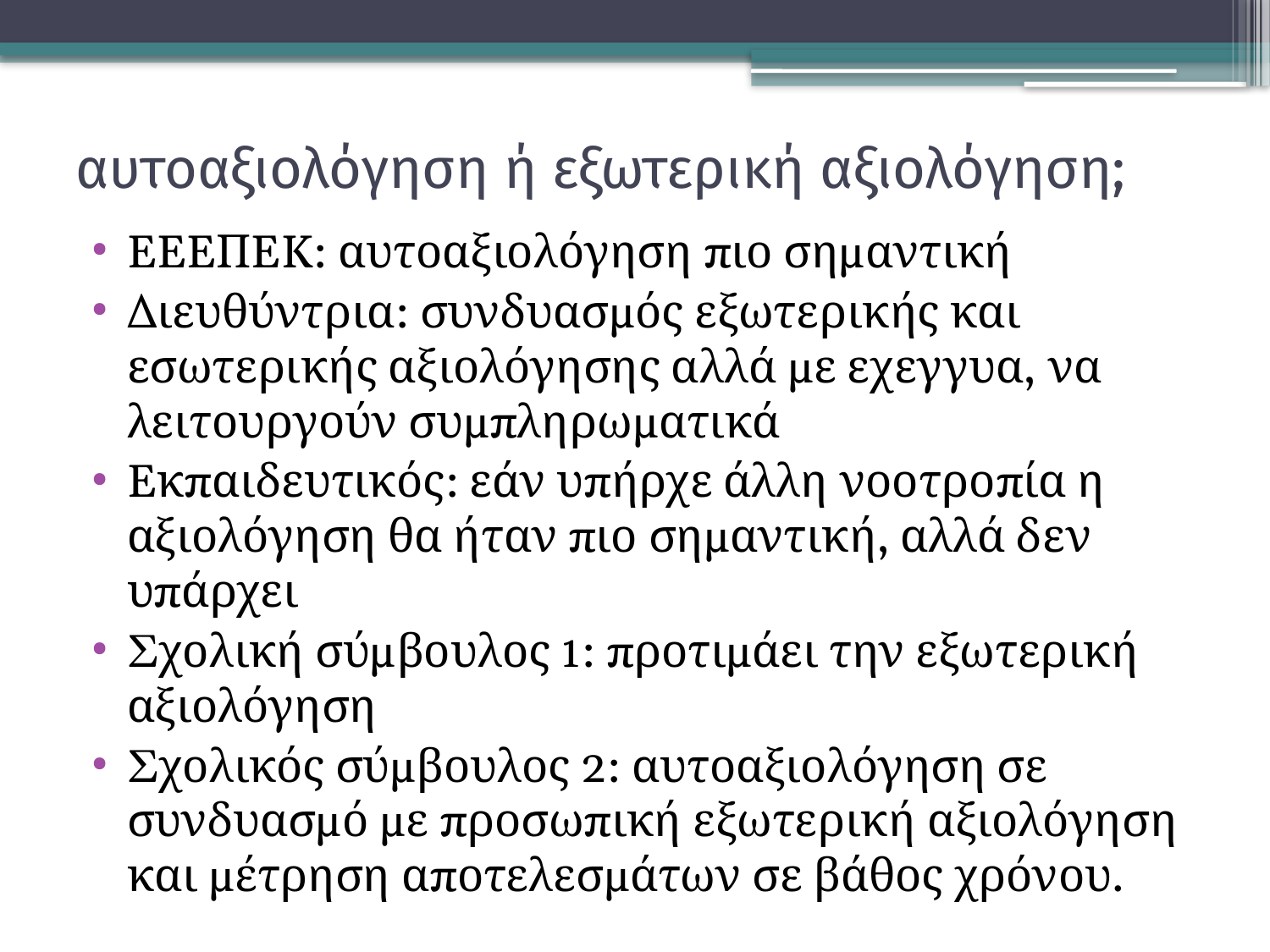

# αυτοαξιολόγηση ή εξωτερική αξιολόγηση;
ΕΕΕΠΕΚ: αυτοαξιολόγηση πιο σημαντική
Διευθύντρια: συνδυασμός εξωτερικής και εσωτερικής αξιολόγησης αλλά με εχεγγυα, να λειτουργούν συμπληρωματικά
Εκπαιδευτικός: εάν υπήρχε άλλη νοοτροπία η αξιολόγηση θα ήταν πιο σημαντική, αλλά δεν υπάρχει
Σχολική σύμβουλος 1: προτιμάει την εξωτερική αξιολόγηση
Σχολικός σύμβουλος 2: αυτοαξιολόγηση σε συνδυασμό με προσωπική εξωτερική αξιολόγηση και μέτρηση αποτελεσμάτων σε βάθος χρόνου.